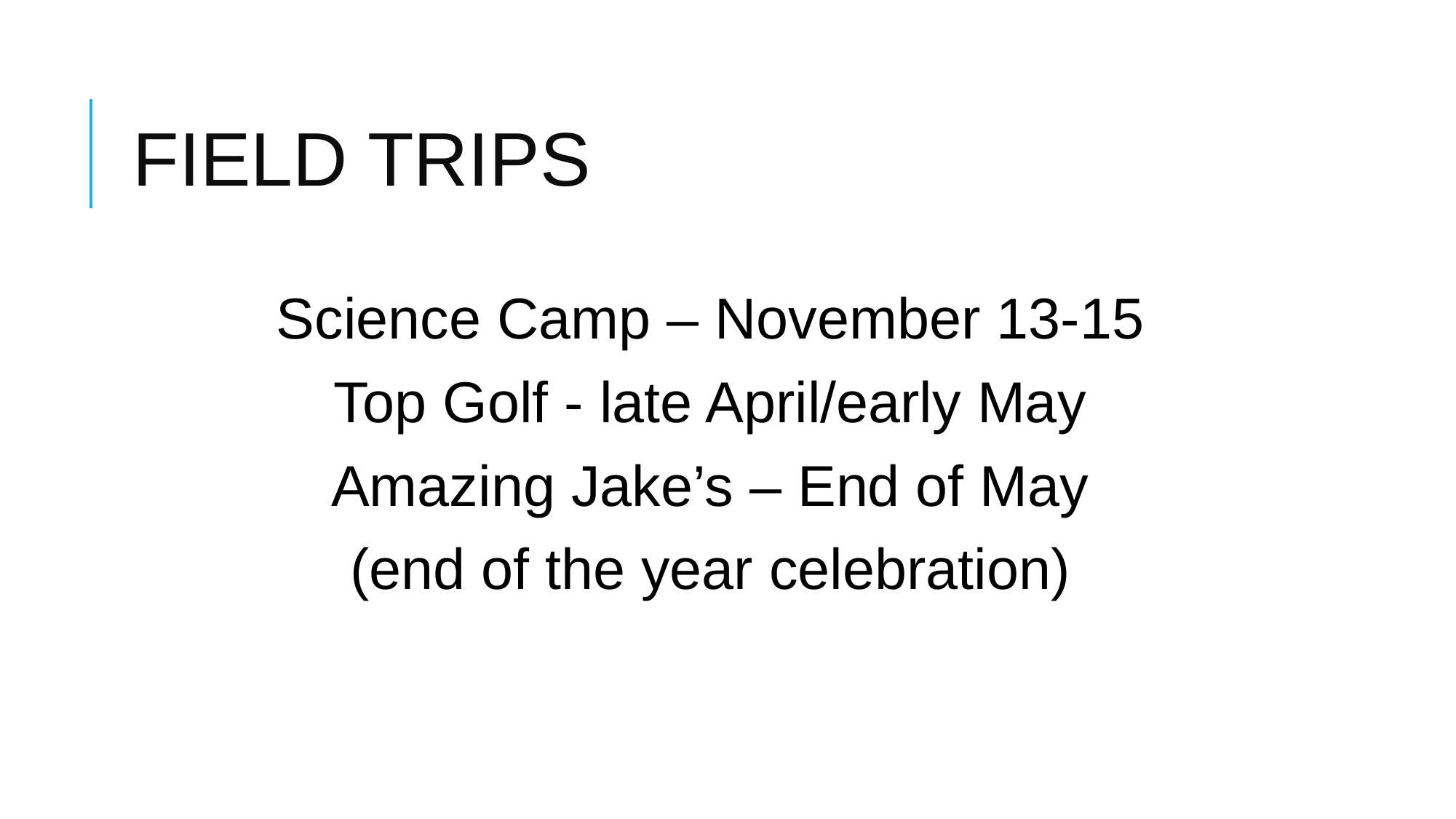

# FIELD TRIPS

Science Camp – November 13-15
Top Golf - late April/early May
Amazing Jake’s – End of May
(end of the year celebration)